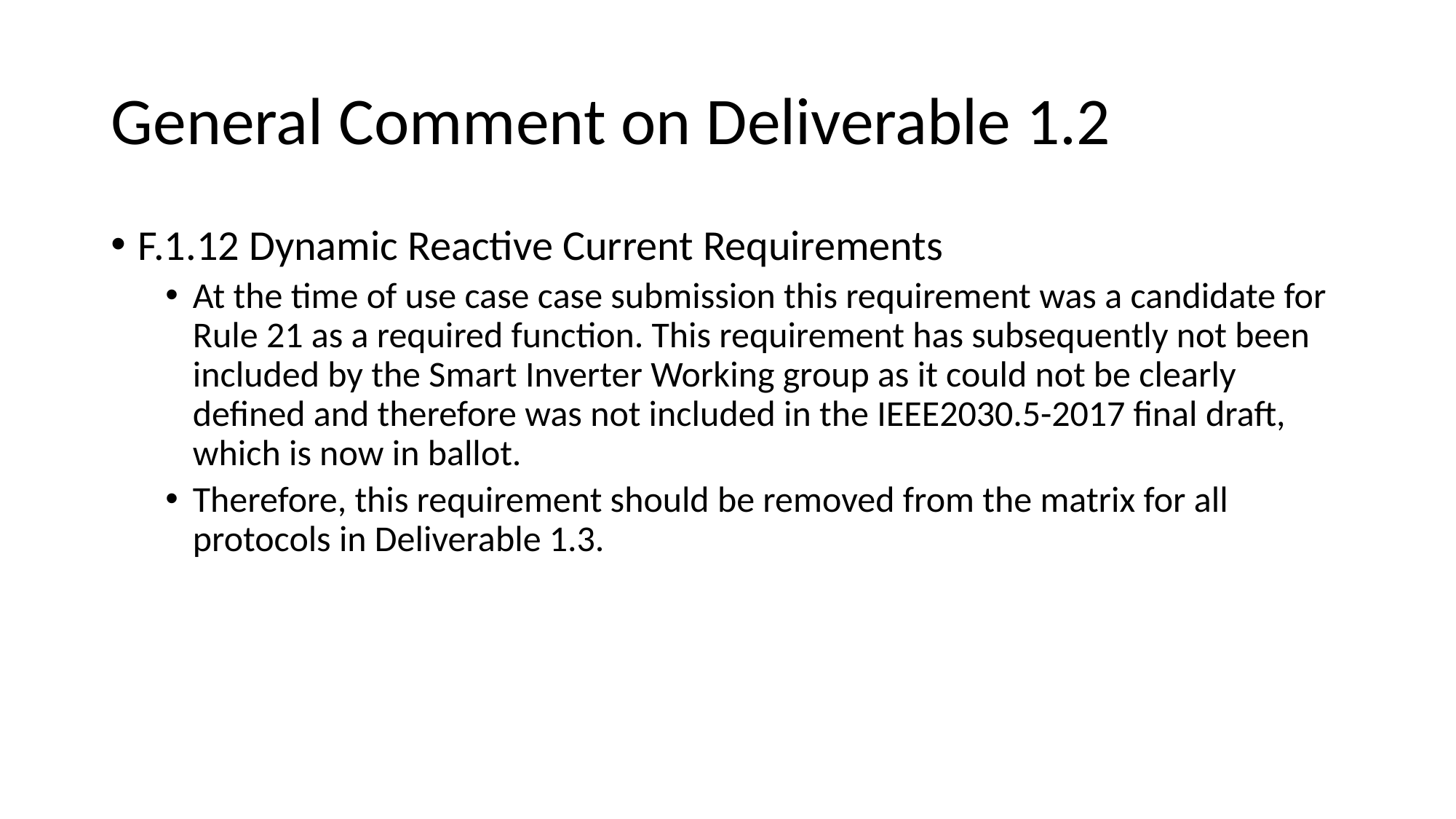

# General Comment on Deliverable 1.2
F.1.12 Dynamic Reactive Current Requirements
At the time of use case case submission this requirement was a candidate for Rule 21 as a required function. This requirement has subsequently not been included by the Smart Inverter Working group as it could not be clearly defined and therefore was not included in the IEEE2030.5-2017 final draft, which is now in ballot.
Therefore, this requirement should be removed from the matrix for all protocols in Deliverable 1.3.